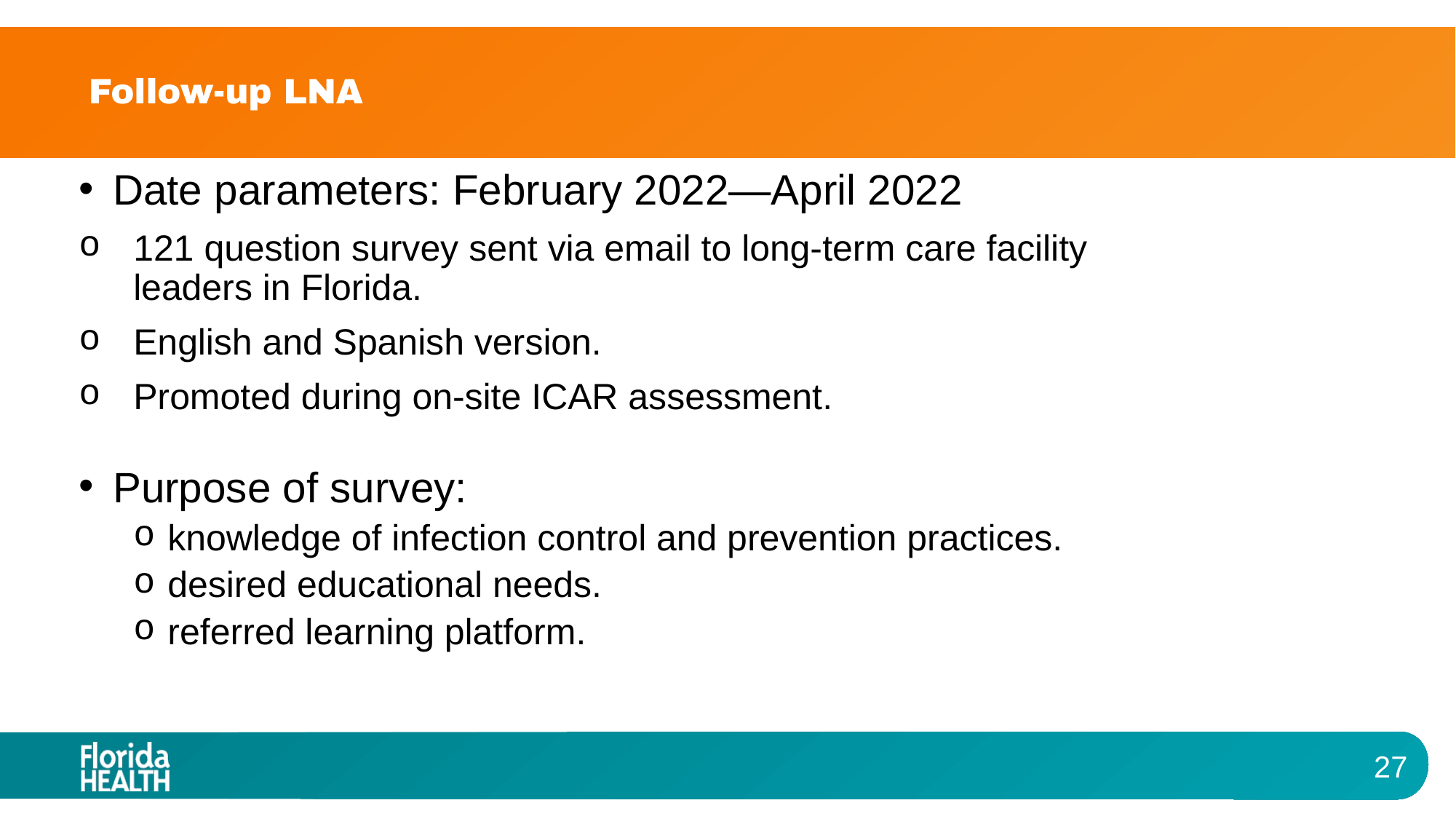

# Follow-up LNA

Date parameters: February 2022—April 2022
121 question survey sent via email to long-term care facility leaders in Florida.
English and Spanish version.
Promoted during on-site ICAR assessment.

Purpose of survey:
knowledge of infection control and prevention practices.
desired educational needs.
referred learning platform.